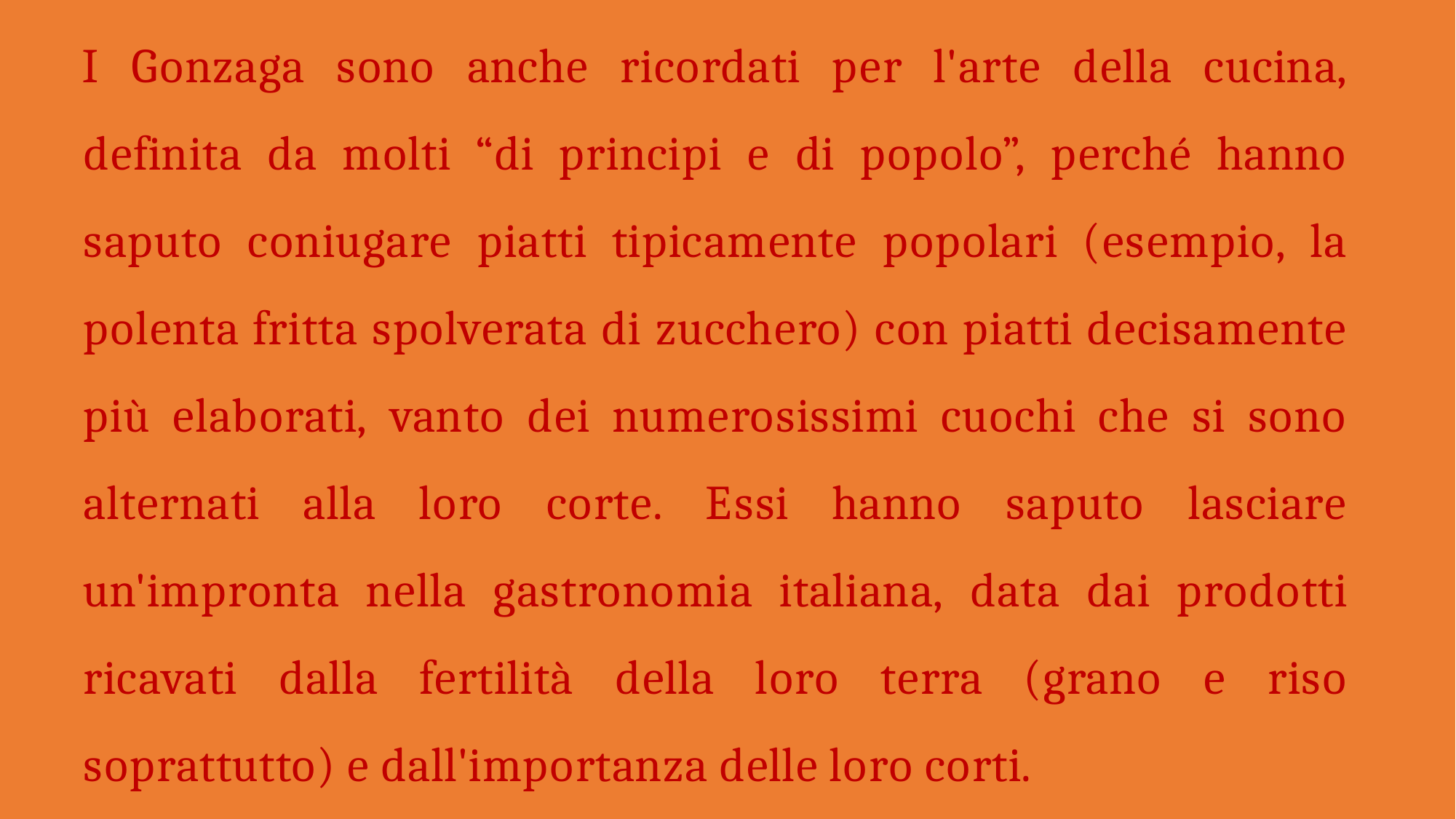

I Gonzaga sono anche ricordati per l'arte della cucina, definita da molti “di principi e di popolo”, perché hanno saputo coniugare piatti tipicamente popolari (esempio, la polenta fritta spolverata di zucchero) con piatti decisamente più elaborati, vanto dei numerosissimi cuochi che si sono alternati alla loro corte. Essi hanno saputo lasciare un'impronta nella gastronomia italiana, data dai prodotti ricavati dalla fertilità della loro terra (grano e riso soprattutto) e dall'importanza delle loro corti.